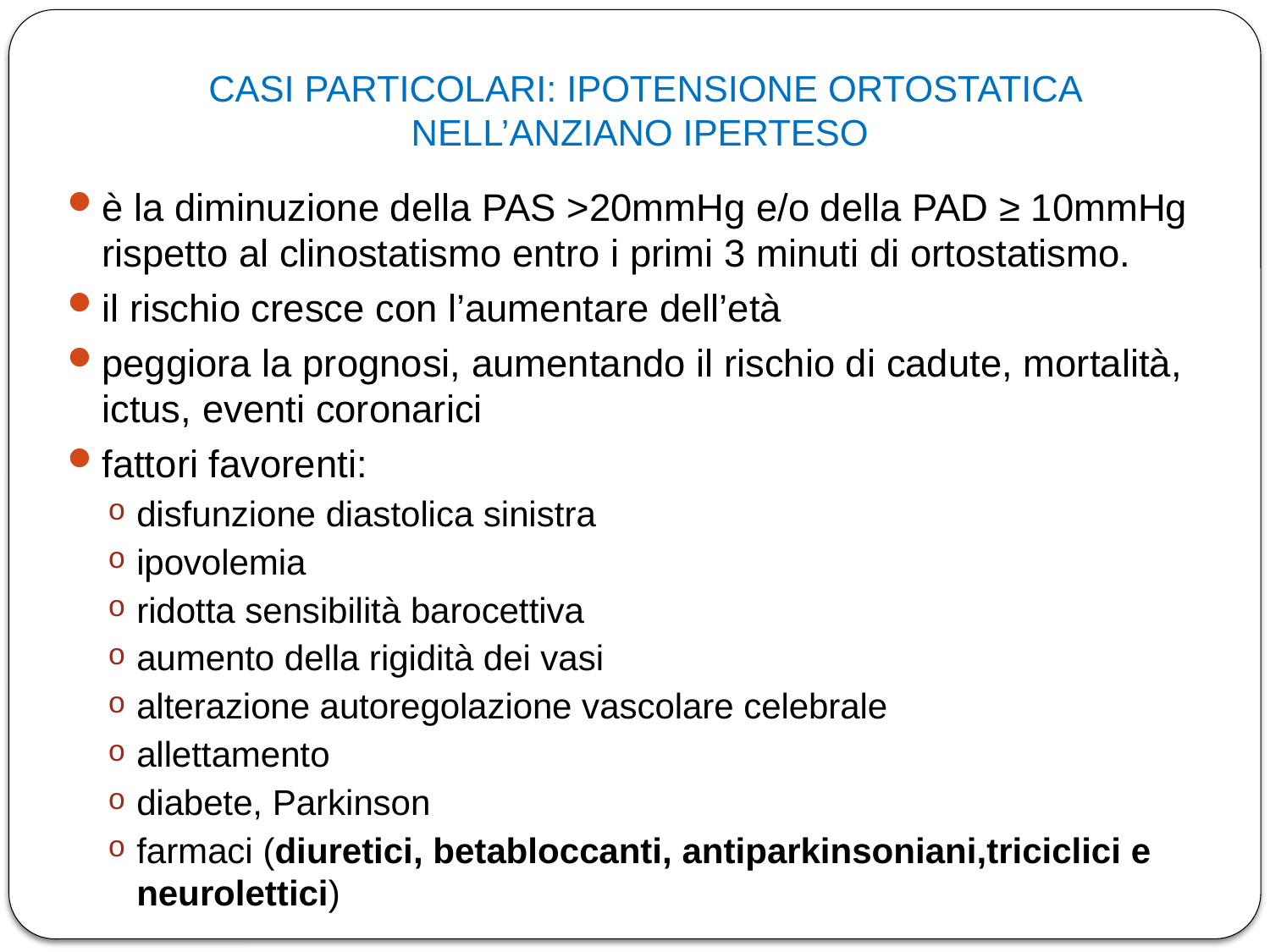

# CASI PARTICOLARI: IPOTENSIONE ORTOSTATICA NELL’ANZIANO IPERTESO
è la diminuzione della PAS >20mmHg e/o della PAD ≥ 10mmHg rispetto al clinostatismo entro i primi 3 minuti di ortostatismo.
il rischio cresce con l’aumentare dell’età
peggiora la prognosi, aumentando il rischio di cadute, mortalità, ictus, eventi coronarici
fattori favorenti:
disfunzione diastolica sinistra
ipovolemia
ridotta sensibilità barocettiva
aumento della rigidità dei vasi
alterazione autoregolazione vascolare celebrale
allettamento
diabete, Parkinson
farmaci (diuretici, betabloccanti, antiparkinsoniani,triciclici e neurolettici)